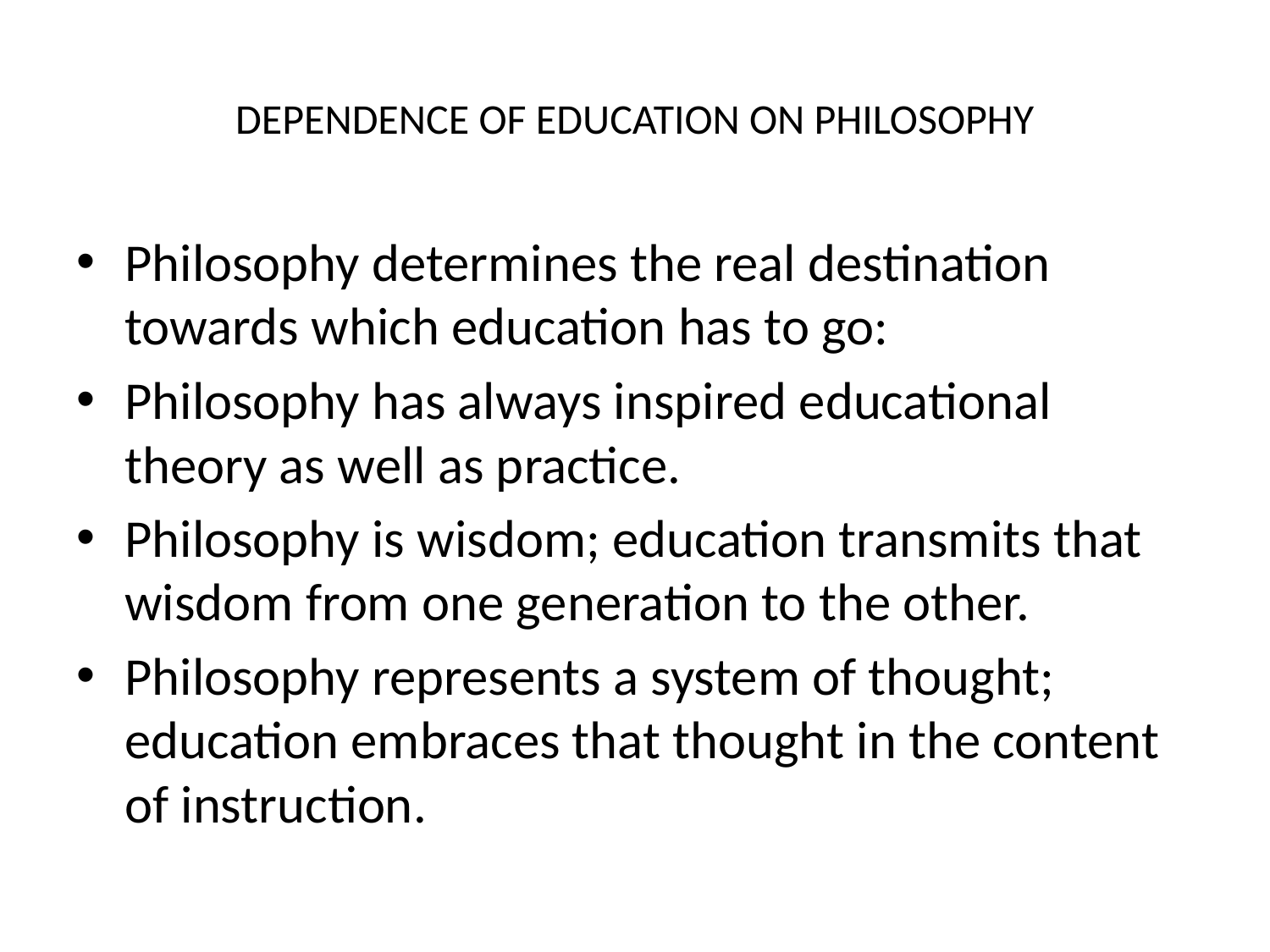

# DEPENDENCE OF EDUCATION ON PHILOSOPHY
Philosophy determines the real destination towards which education has to go:
Philosophy has always inspired educational theory as well as practice.
Philosophy is wisdom; education transmits that wisdom from one generation to the other.
Philosophy represents a system of thought; education embraces that thought in the content of instruction.